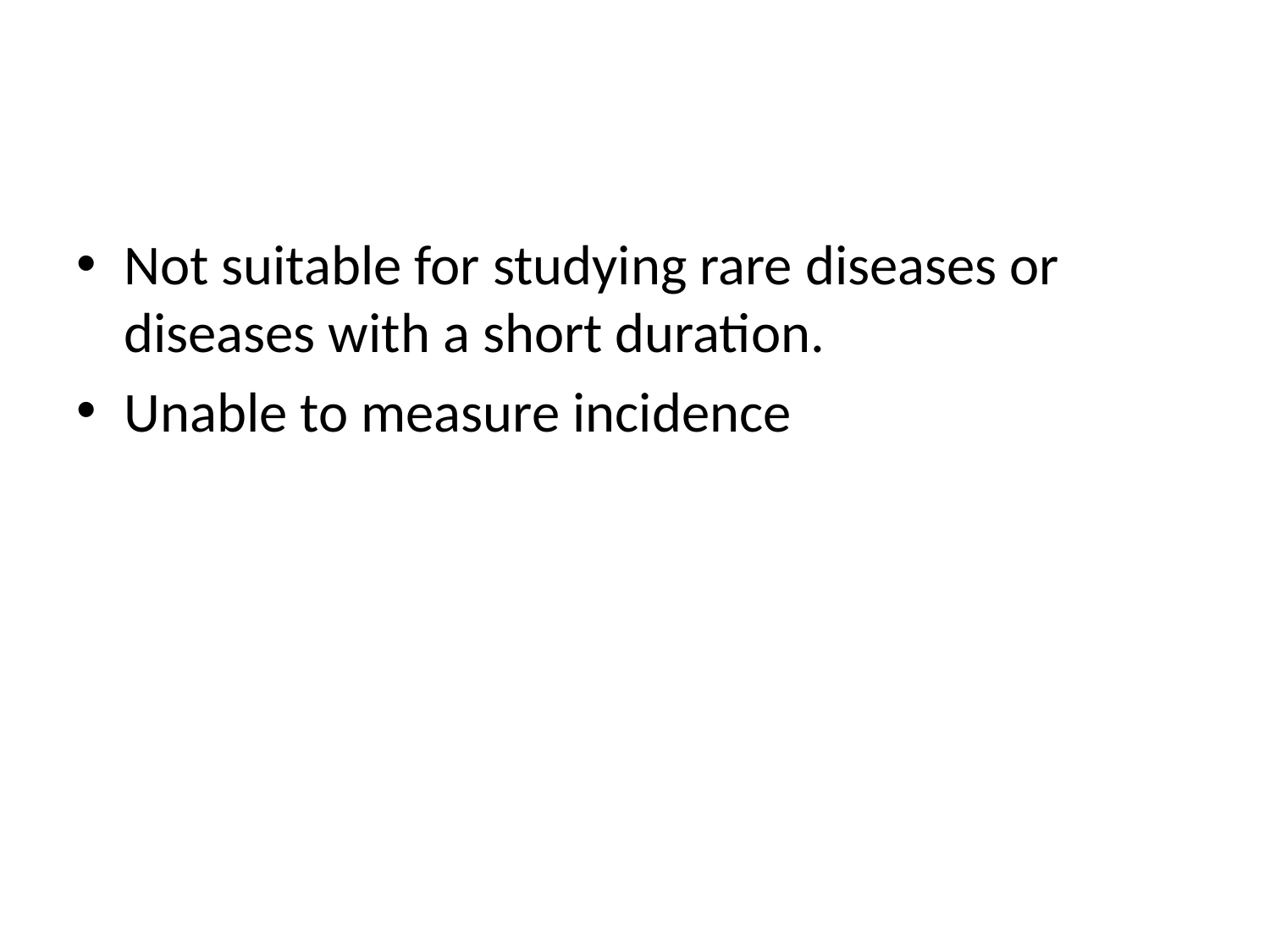

#
Not suitable for studying rare diseases or diseases with a short duration.
Unable to measure incidence